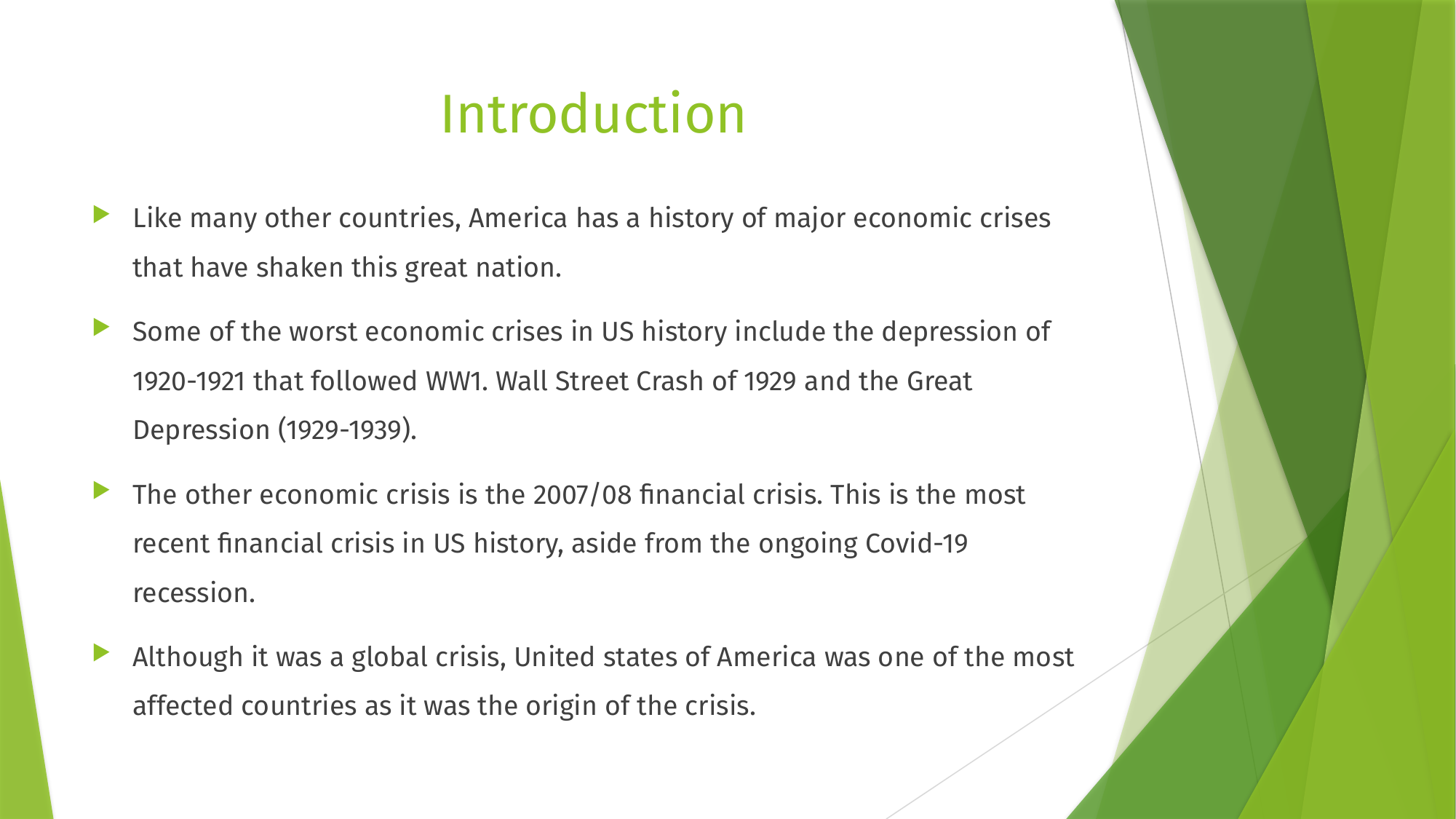

# Introduction
Like many other countries, America has a history of major economic crises that have shaken this great nation.
Some of the worst economic crises in US history include the depression of 1920-1921 that followed WW1. Wall Street Crash of 1929 and the Great Depression (1929-1939).
The other economic crisis is the 2007/08 financial crisis. This is the most recent financial crisis in US history, aside from the ongoing Covid-19 recession.
Although it was a global crisis, United states of America was one of the most affected countries as it was the origin of the crisis.